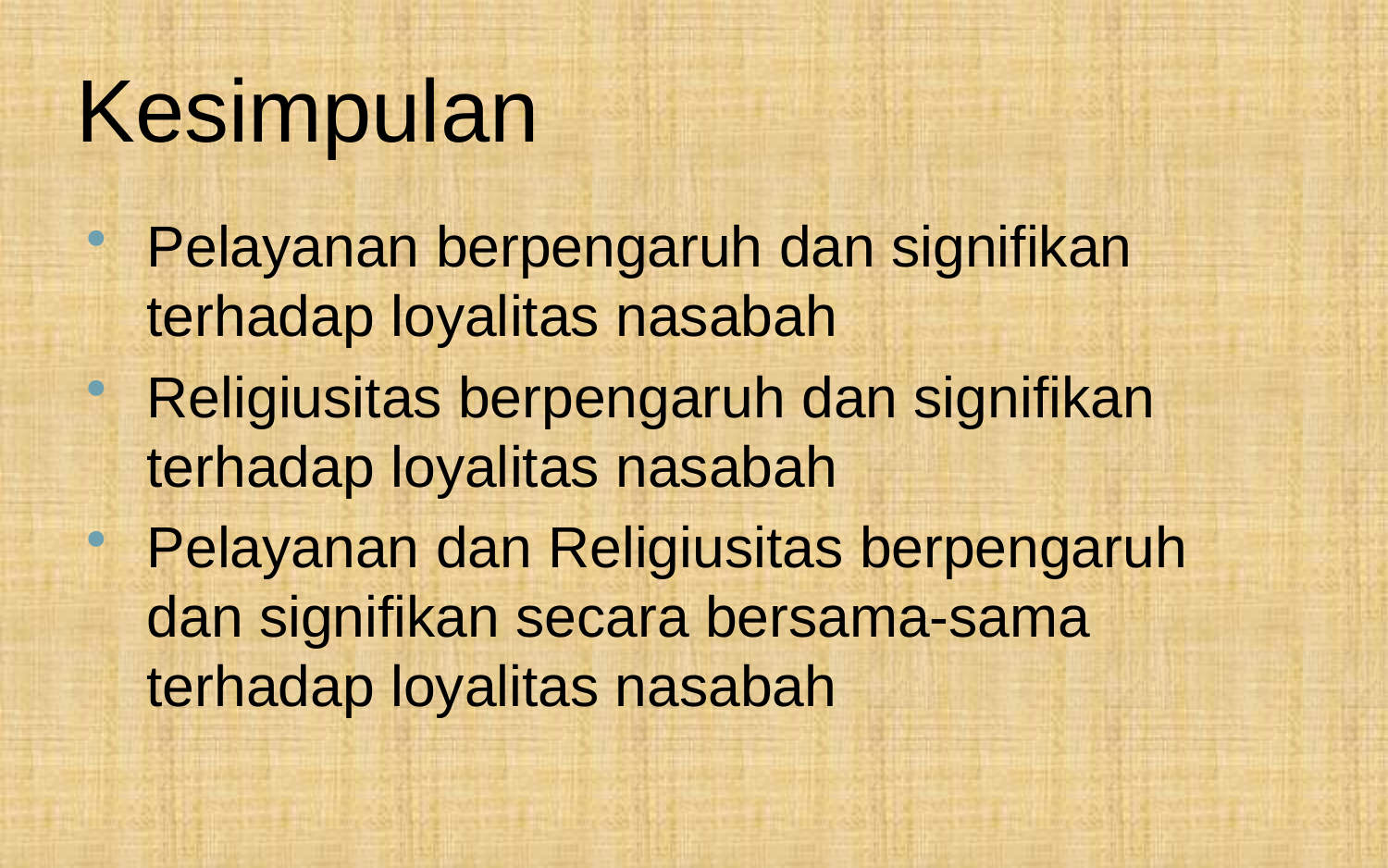

# Kesimpulan
Pelayanan berpengaruh dan signifikan terhadap loyalitas nasabah
Religiusitas berpengaruh dan signifikan terhadap loyalitas nasabah
Pelayanan dan Religiusitas berpengaruh dan signifikan secara bersama-sama terhadap loyalitas nasabah